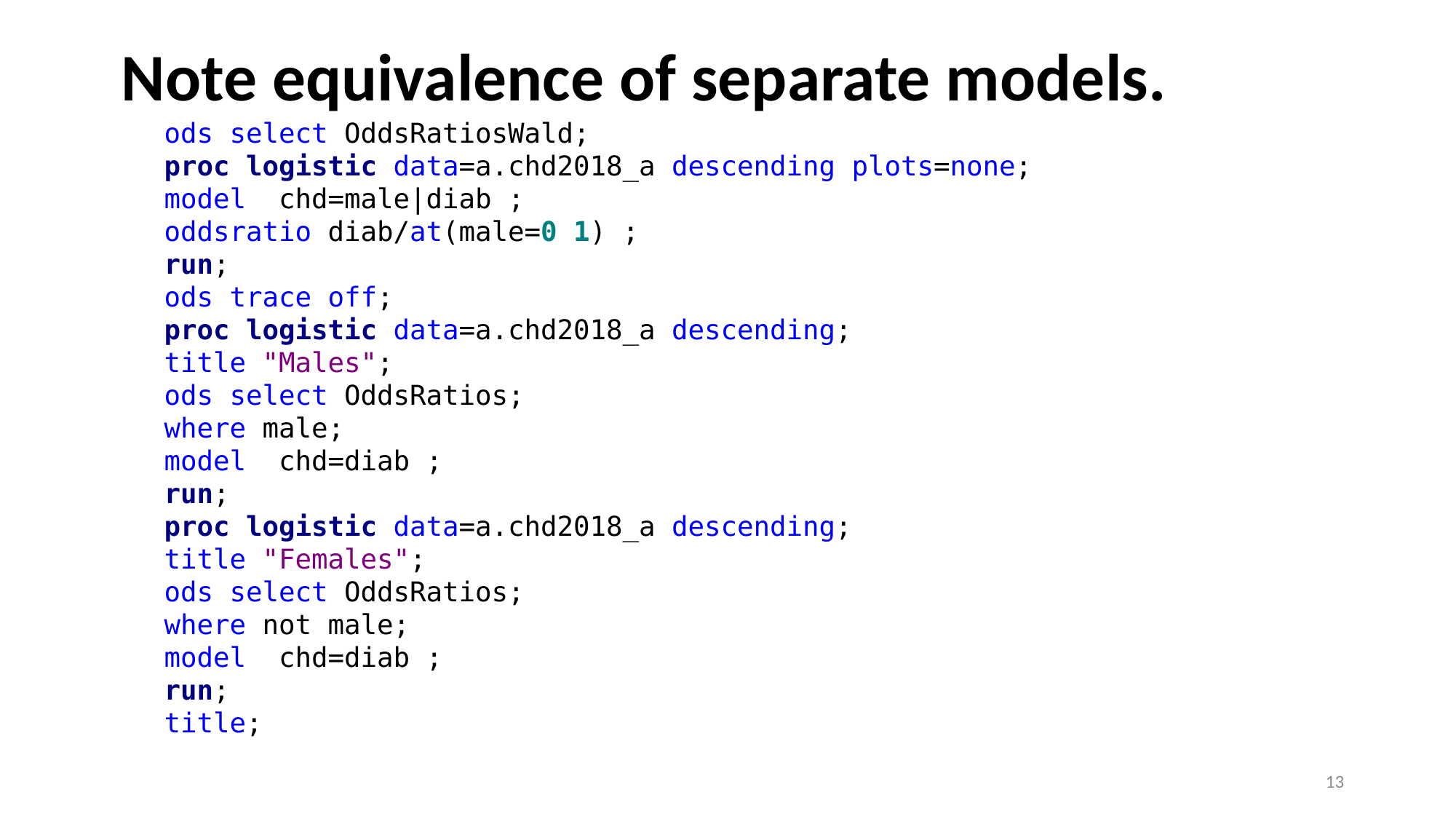

# Note equivalence of separate models.
ods select OddsRatiosWald;
proc logistic data=a.chd2018_a descending plots=none;
model  chd=male|diab ;
oddsratio diab/at(male=0 1) ;
run;
ods trace off;
proc logistic data=a.chd2018_a descending;
title "Males";
ods select OddsRatios;
where male;
model  chd=diab ;
run;
proc logistic data=a.chd2018_a descending;
title "Females";
ods select OddsRatios;
where not male;
model  chd=diab ;
run;
title;
13